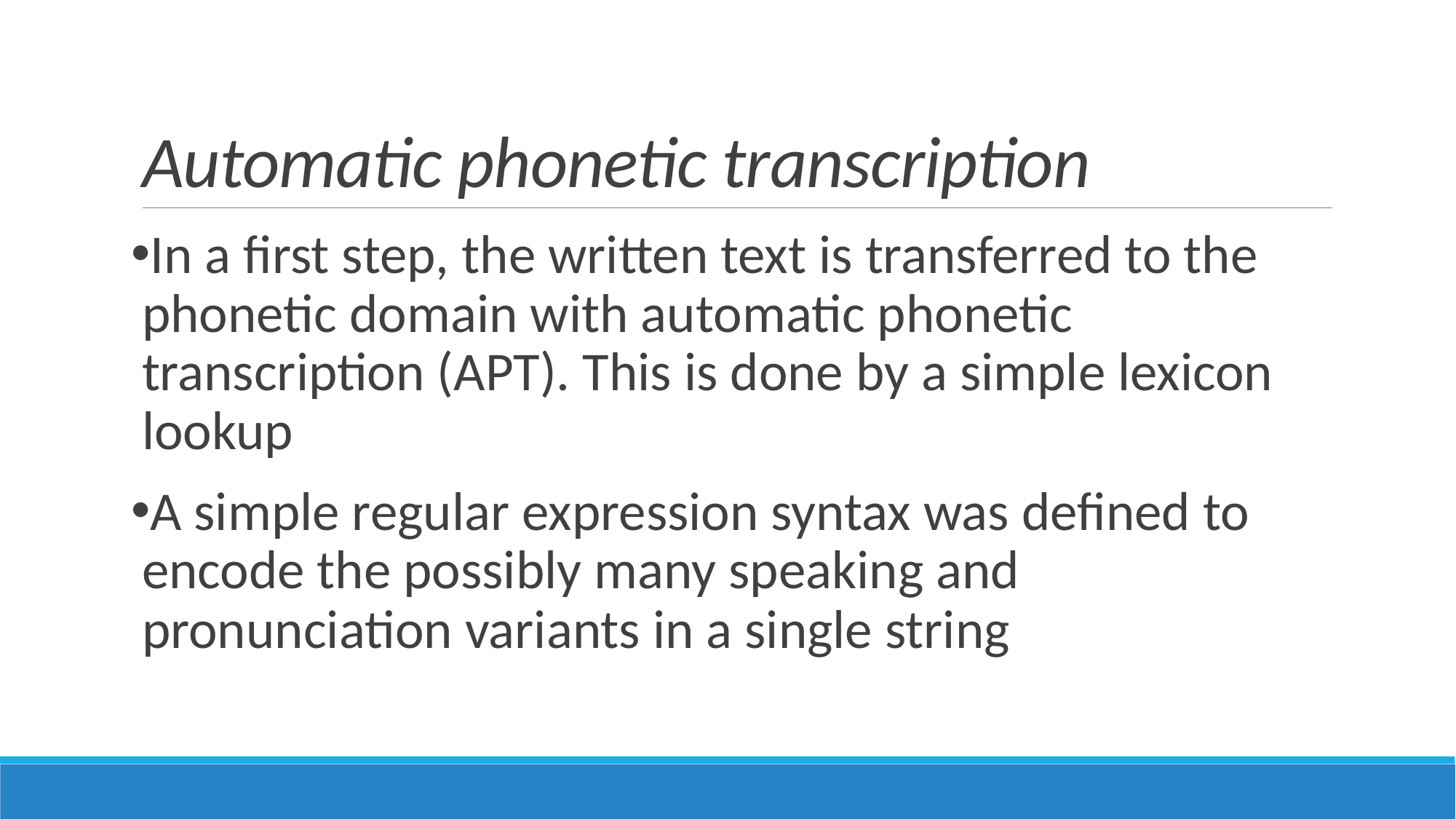

# Automatic phonetic transcription
In a first step, the written text is transferred to the phonetic domain with automatic phonetic transcription (APT). This is done by a simple lexicon lookup
A simple regular expression syntax was defined to encode the possibly many speaking and pronunciation variants in a single string